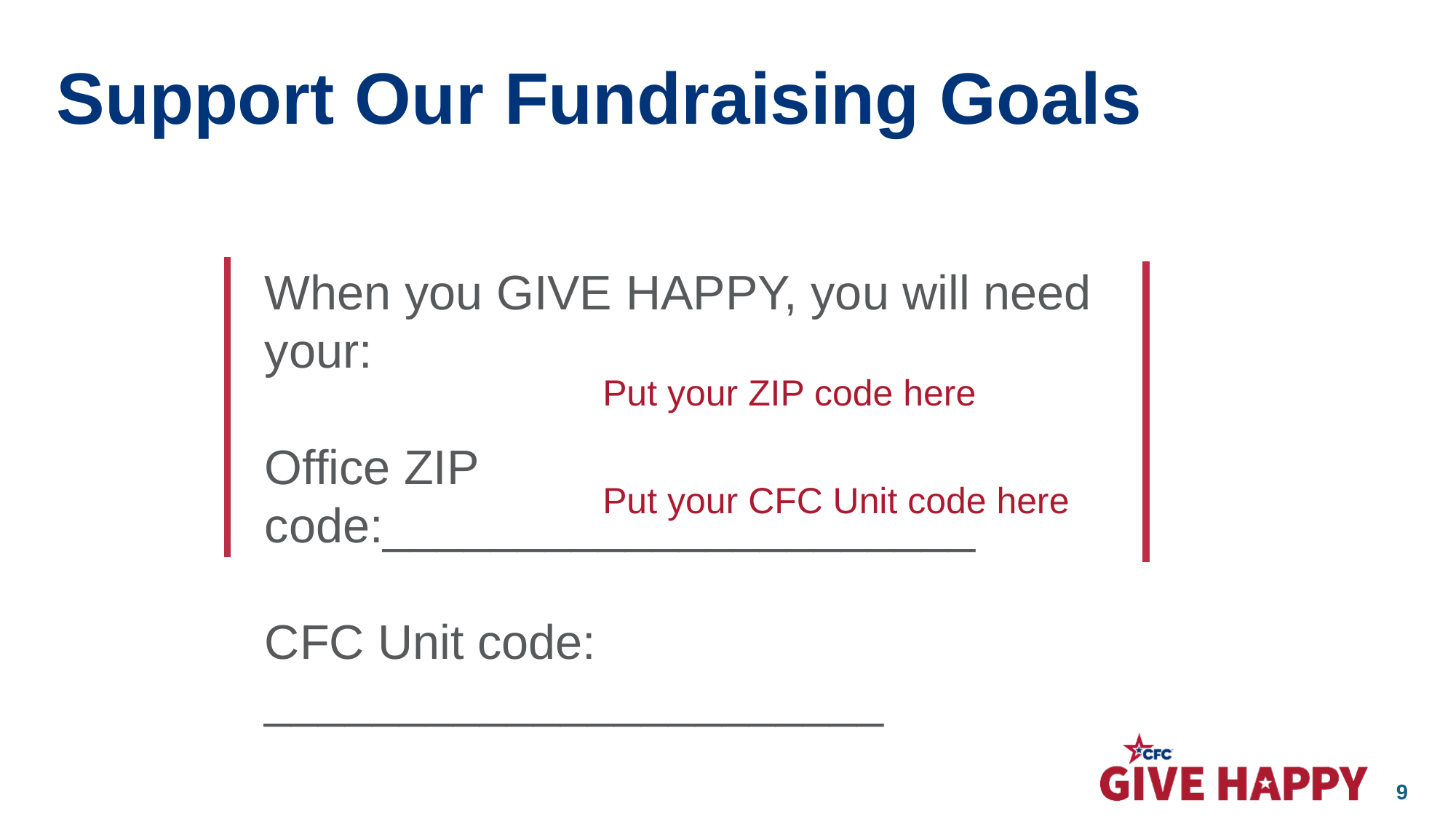

# Support Our Fundraising Goals
When you GIVE HAPPY, you will need your:

Office ZIP code:______________________

CFC Unit code: _______________________
Put your ZIP code here
Put your CFC Unit code here